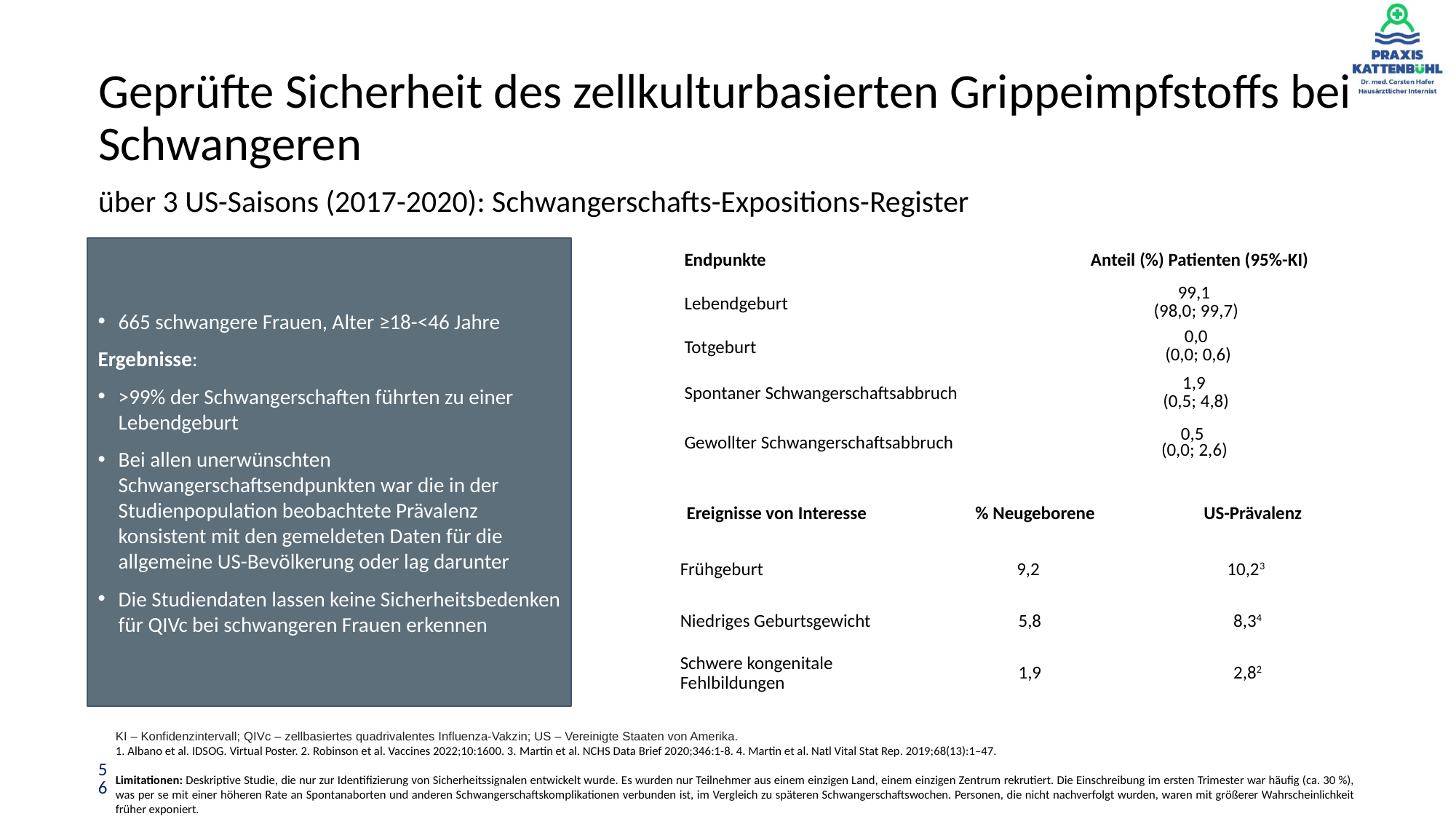

Geprüfte Sicherheit des zellkulturbasierten Grippeimpfstoffs bei Schwangeren
über 3 US-Saisons (2017-2020): Schwangerschafts-Expositions-Register
665 schwangere Frauen, Alter ≥18-<46 Jahre
Ergebnisse:
>99% der Schwangerschaften führten zu einer Lebendgeburt
Bei allen unerwünschten Schwangerschaftsendpunkten war die in der Studienpopulation beobachtete Prävalenz konsistent mit den gemeldeten Daten für die allgemeine US-Bevölkerung oder lag darunter
Die Studiendaten lassen keine Sicherheitsbedenken für QIVc bei schwangeren Frauen erkennen
| Endpunkte | Anteil (%) Patienten (95%-KI) |
| --- | --- |
| Lebendgeburt | 99,1 (98,0; 99,7) |
| Totgeburt | 0,0 (0,0; 0,6) |
| Spontaner Schwangerschaftsabbruch | 1,9 (0,5; 4,8) |
| Gewollter Schwangerschaftsabbruch | 0,5 (0,0; 2,6) |
| Ereignisse von Interesse | % Neugeborene | US-Prävalenz |
| --- | --- | --- |
| Frühgeburt | 9,2 | 10,23 |
| Niedriges Geburtsgewicht | 5,8 | 8,34 |
| Schwere kongenitale Fehlbildungen | 1,9 | 2,82 |
KI – Konfidenzintervall; QIVc – zellbasiertes quadrivalentes Influenza-Vakzin; US – Vereinigte Staaten von Amerika.
1. Albano et al. IDSOG. Virtual Poster. 2. Robinson et al. Vaccines 2022;10:1600. 3. Martin et al. NCHS Data Brief 2020;346:1-8. 4. Martin et al. Natl Vital Stat Rep. 2019;68(13):1–47.

Limitationen: Deskriptive Studie, die nur zur Identifizierung von Sicherheitssignalen entwickelt wurde. Es wurden nur Teilnehmer aus einem einzigen Land, einem einzigen Zentrum rekrutiert. Die Einschreibung im ersten Trimester war häufig (ca. 30 %), was per se mit einer höheren Rate an Spontanaborten und anderen Schwangerschaftskomplikationen verbunden ist, im Vergleich zu späteren Schwangerschaftswochen. Personen, die nicht nachverfolgt wurden, waren mit größerer Wahrscheinlichkeit früher exponiert.

56